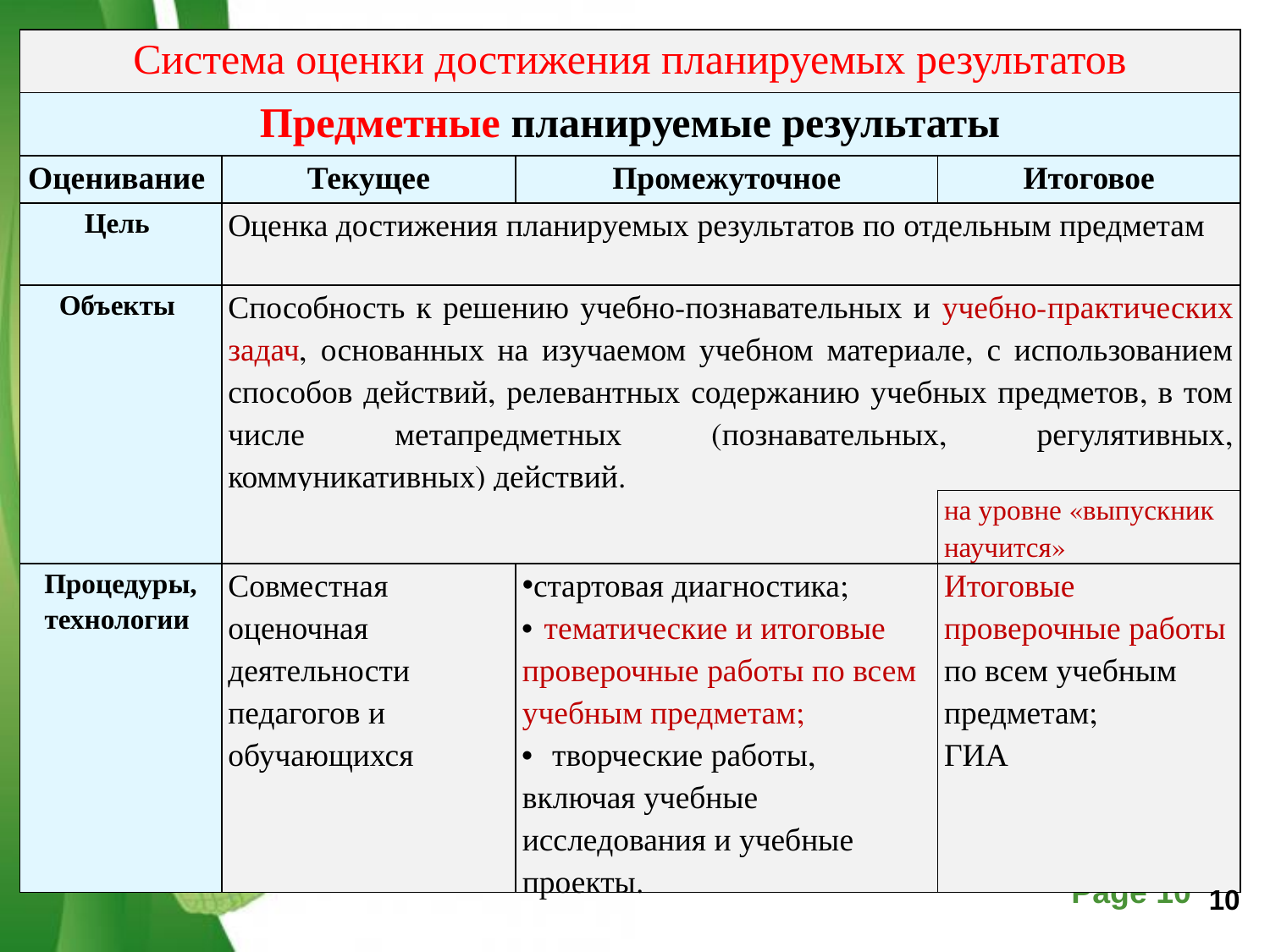

| Система оценки достижения планируемых результатов |  |  |  |
| --- | --- | --- | --- |
| Предметные планируемые результаты |  |  |  |
| Оценивание | Текущее | Промежуточное | Итоговое |
| Цель | Оценка достижения планируемых результатов по отдельным предметам |  |  |
| Объекты | Способность к решению учебно-познавательных и учебно-практических задач, основанных на изучаемом учебном материале, с использованием способов действий, релевантных содержанию учебных предметов, в том числе метапредметных (познавательных, регулятивных, коммуникативных) действий. |  |  |
|  |  |  | на уровне «выпускник научится» |
| Процедуры, технологии | Совместная оценочная деятельности педагогов и обучающихся | стартовая диагностика; • тематические и итоговые проверочные работы по всем учебным предметам; •  творческие работы, включая учебные исследования и учебные проекты. | Итоговые проверочные работы по всем учебным предметам; ГИА |
10